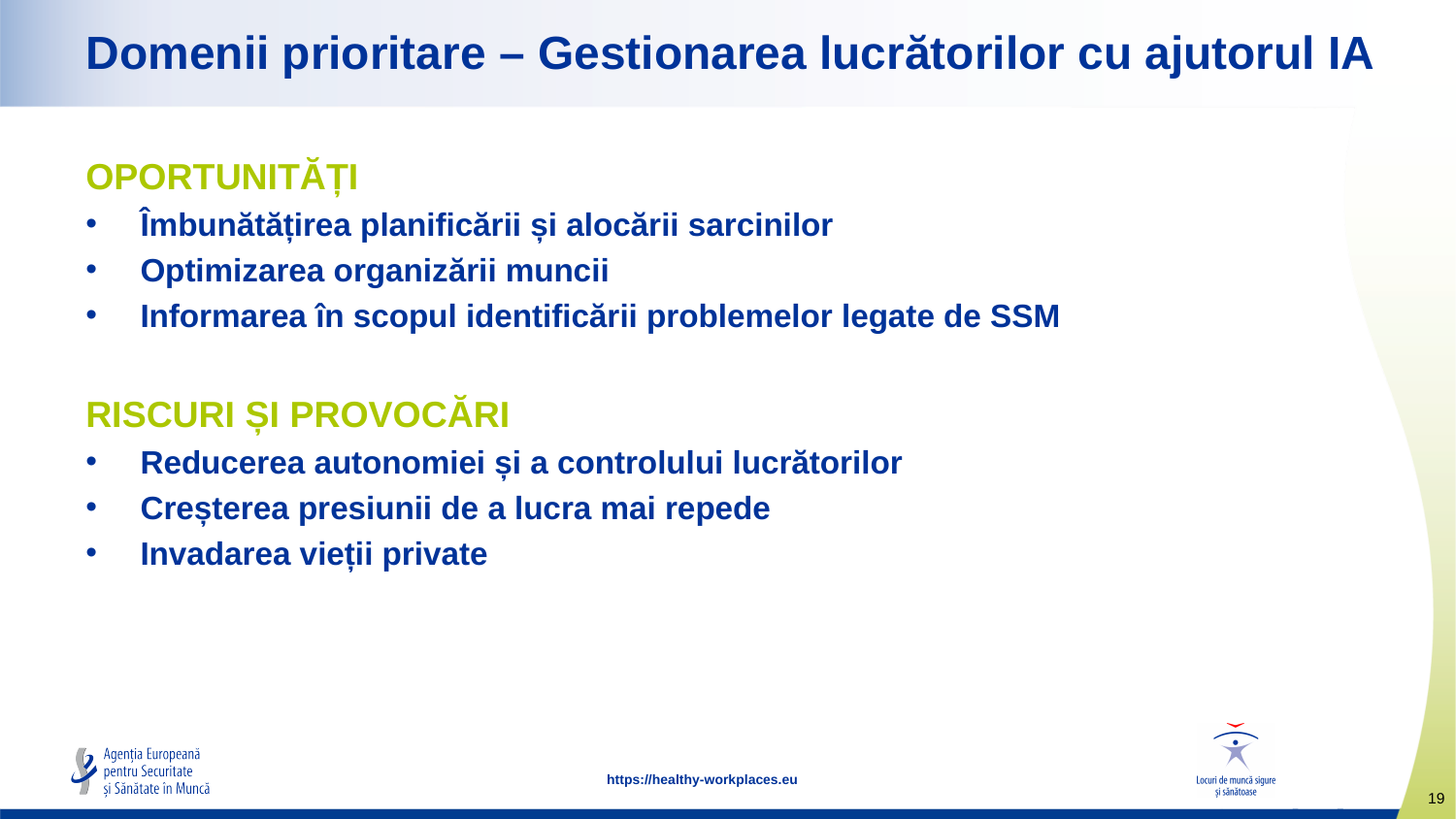

# Domenii prioritare – Gestionarea lucrătorilor cu ajutorul IA
OPORTUNITĂȚI
Îmbunătățirea planificării și alocării sarcinilor
Optimizarea organizării muncii
Informarea în scopul identificării problemelor legate de SSM

RISCURI ȘI PROVOCĂRI
Reducerea autonomiei și a controlului lucrătorilor
Creșterea presiunii de a lucra mai repede
Invadarea vieții private